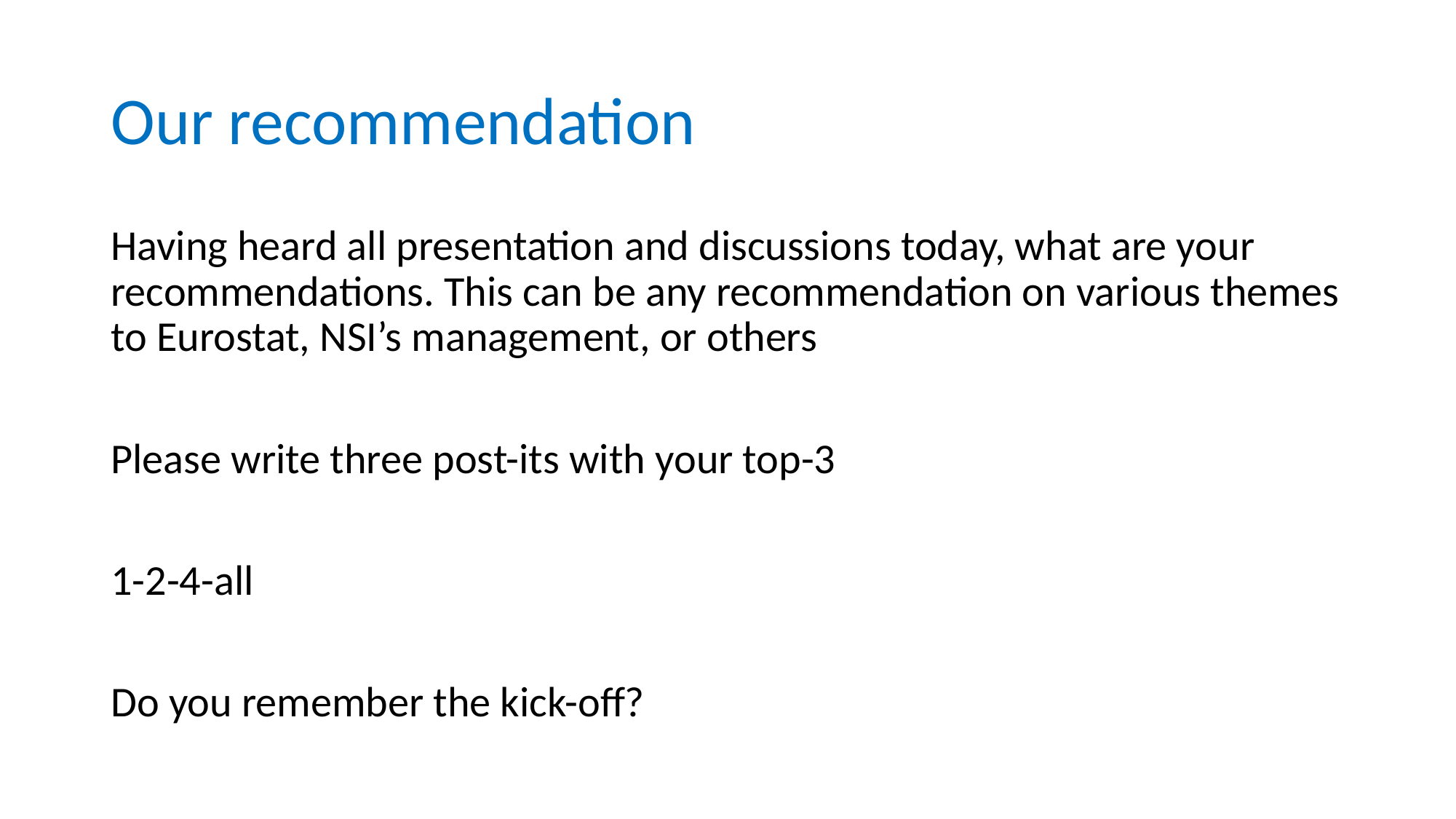

# Our recommendation
Having heard all presentation and discussions today, what are your recommendations. This can be any recommendation on various themes to Eurostat, NSI’s management, or others

Please write three post-its with your top-3

1-2-4-all

Do you remember the kick-off?